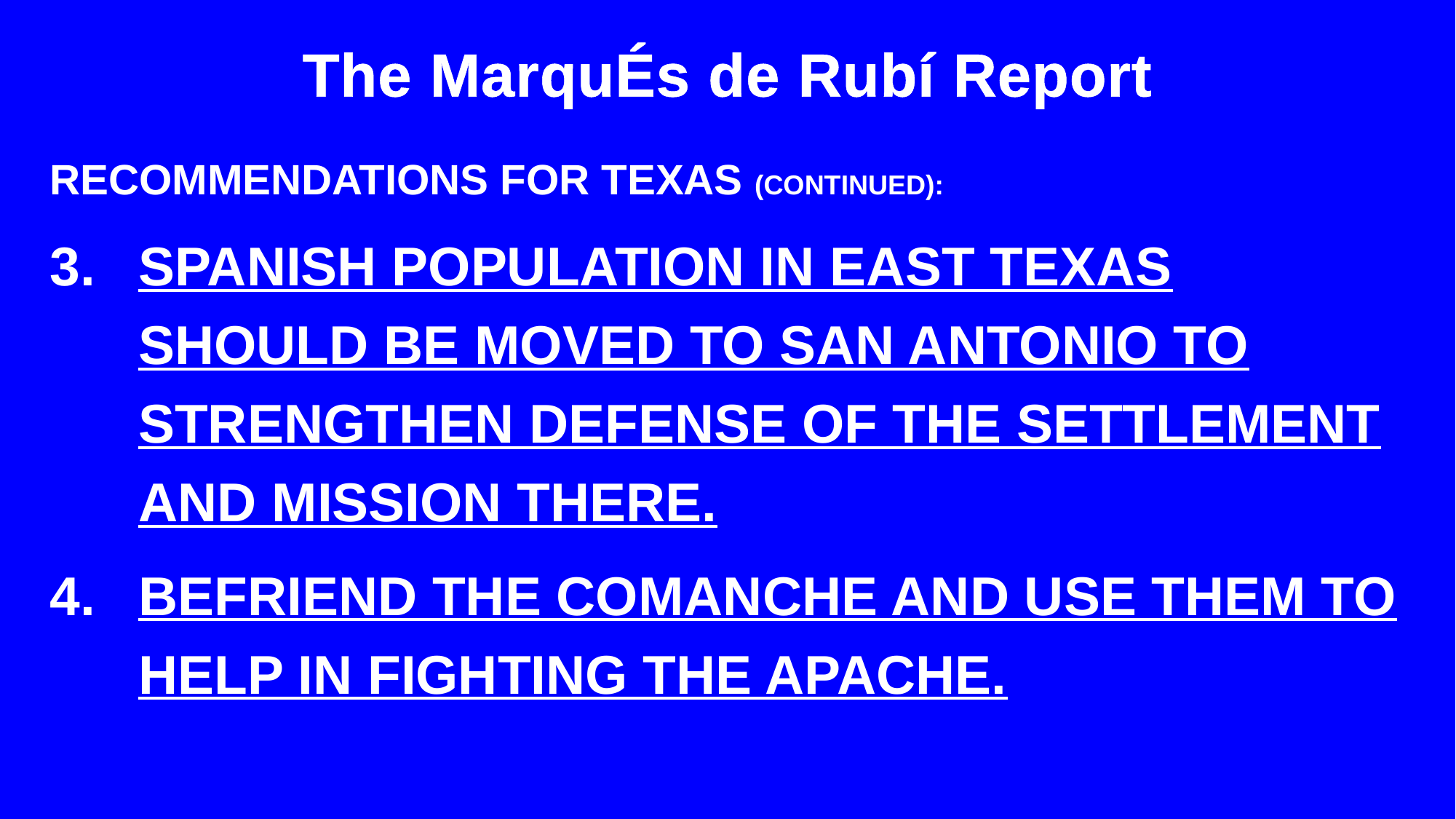

# The MarquÉs de Rubí Report
Recommendations for Texas (Continued):
Spanish population in East Texas should be moved to San Antonio to strengthen defense of the settlement and mission there.
Befriend the Comanche and use them to help in fighting the Apache.